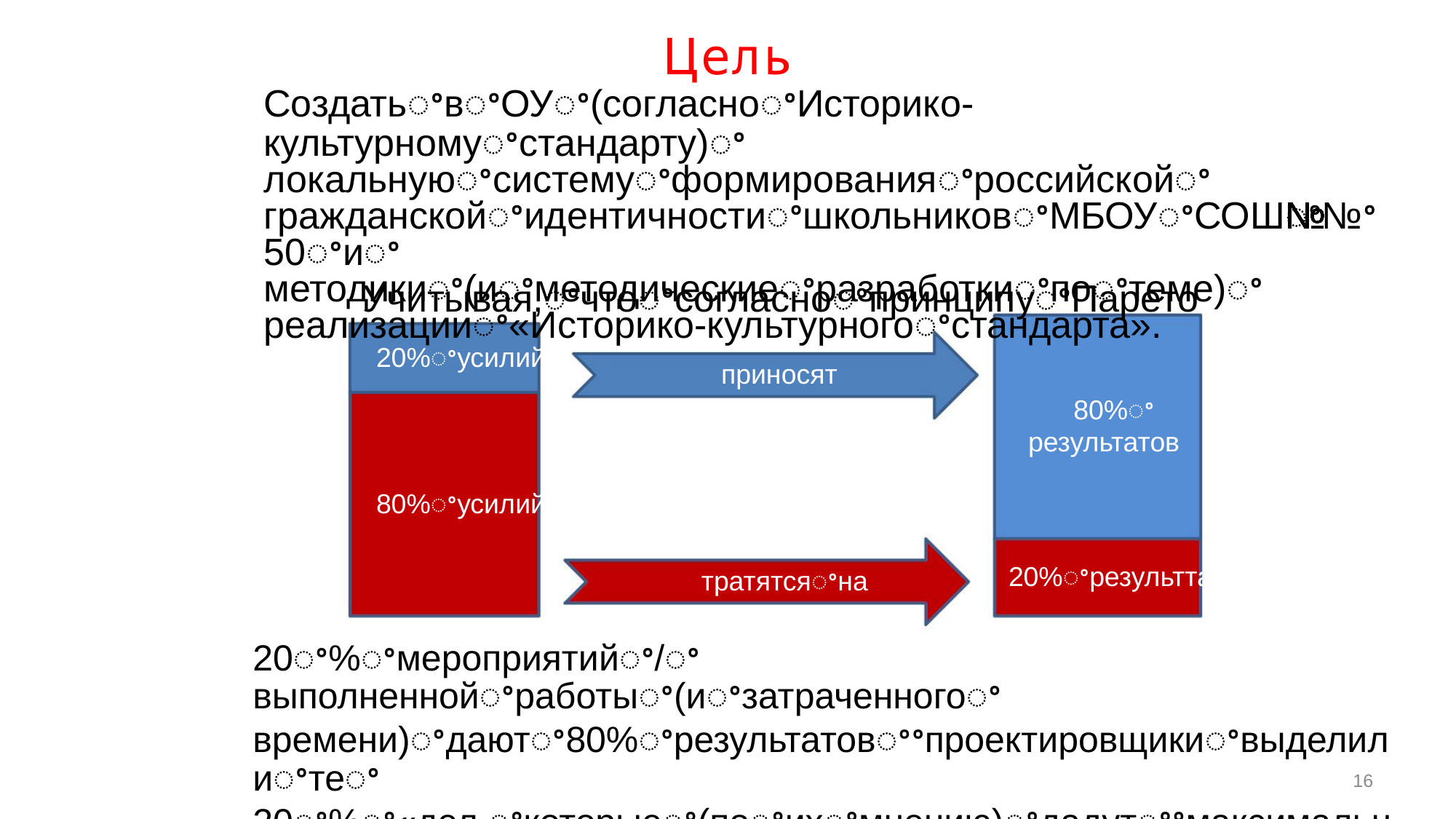

Цель
СоздатьꢀвꢀОУꢀ(согласноꢀИсторико-культурномуꢀстандарту)ꢀ
локальнуюꢀсистемуꢀформированияꢀроссийскойꢀ
гражданскойꢀидентичностиꢀшкольниковꢀМБОУꢀСОШꢀ№ꢀ50ꢀиꢀ
методикиꢀ(иꢀметодическиеꢀразработкиꢀпоꢀтеме)ꢀ
реализацииꢀ«Историко-культурногоꢀстандарта».
Учитывая,ꢀчтоꢀсогласноꢀпринципуꢀПарето
20%ꢀусилий
приносят
80%ꢀ
результатов
80%ꢀусилий
20%ꢀрезульттаа
тратятсяꢀна
20ꢀ%ꢀмероприятийꢀ/ꢀвыполненнойꢀработыꢀ(иꢀзатраченногоꢀ
времени)ꢀдаютꢀ80%ꢀрезультатовꢀꢀпроектировщикиꢀвыделилиꢀтеꢀ
20ꢀ%ꢀ«дел,ꢀкоторыеꢀ(поꢀихꢀмнению)ꢀдадутꢀꢀмаксимальныйꢀ
результат.
16